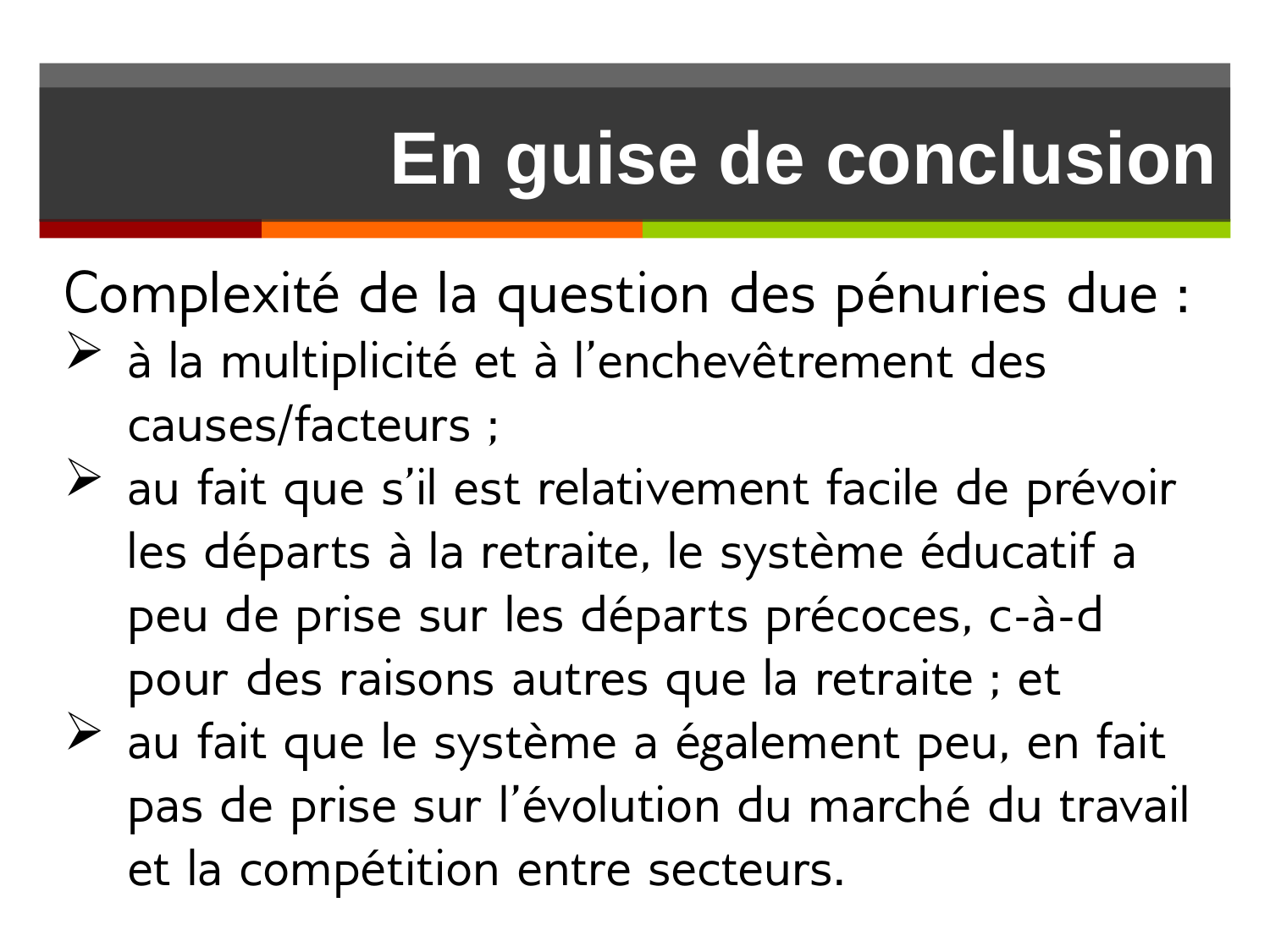

# En guise de conclusion
Complexité de la question des pénuries due :
à la multiplicité et à l’enchevêtrement des causes/facteurs ;
au fait que s’il est relativement facile de prévoir les départs à la retraite, le système éducatif a peu de prise sur les départs précoces, c-à-d pour des raisons autres que la retraite ; et
au fait que le système a également peu, en fait pas de prise sur l’évolution du marché du travail et la compétition entre secteurs.